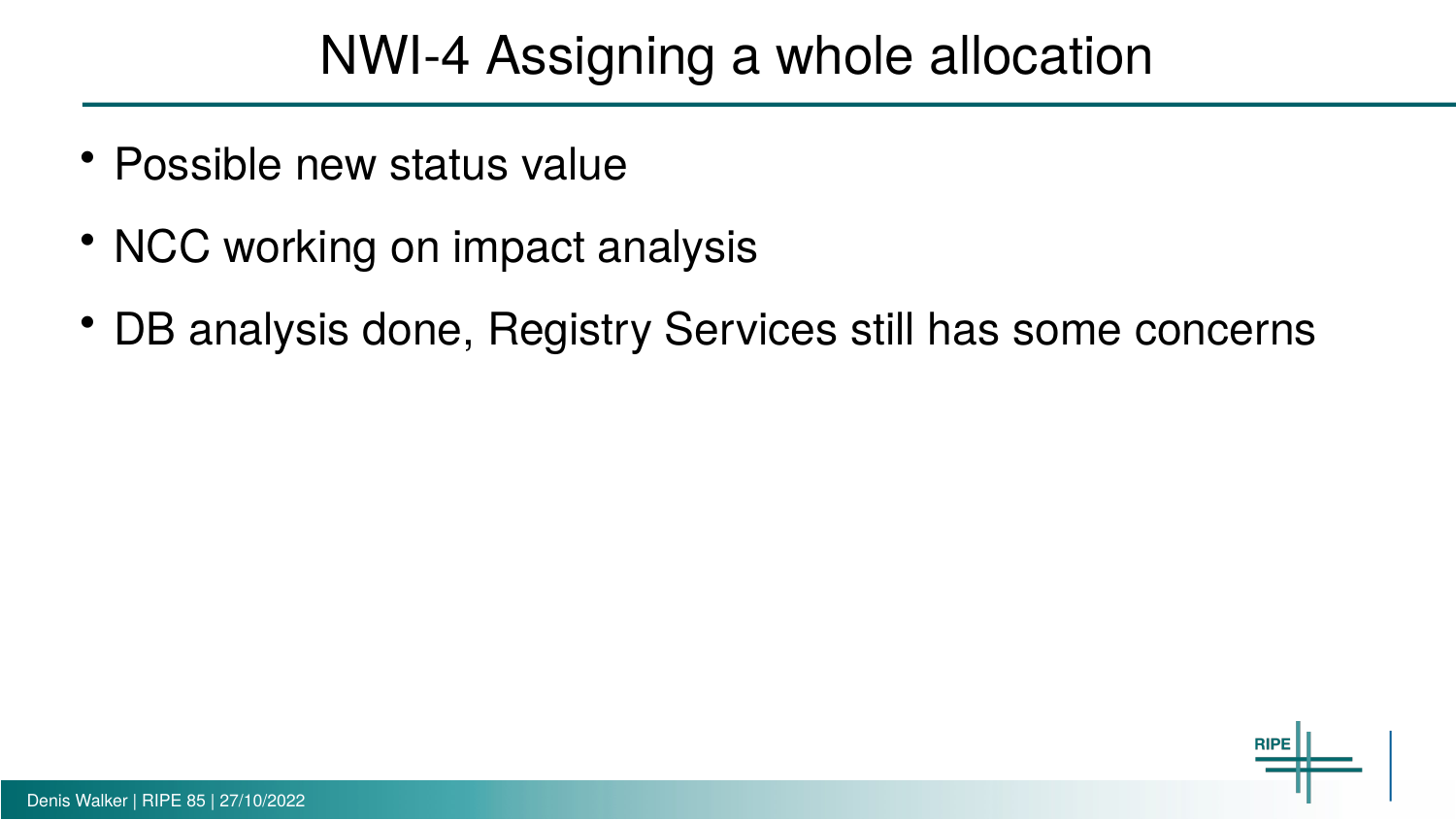

NWI-4 Assigning a whole allocation

Possible new status value
NCC working on impact analysis
DB analysis done, Registry Services still has some concerns